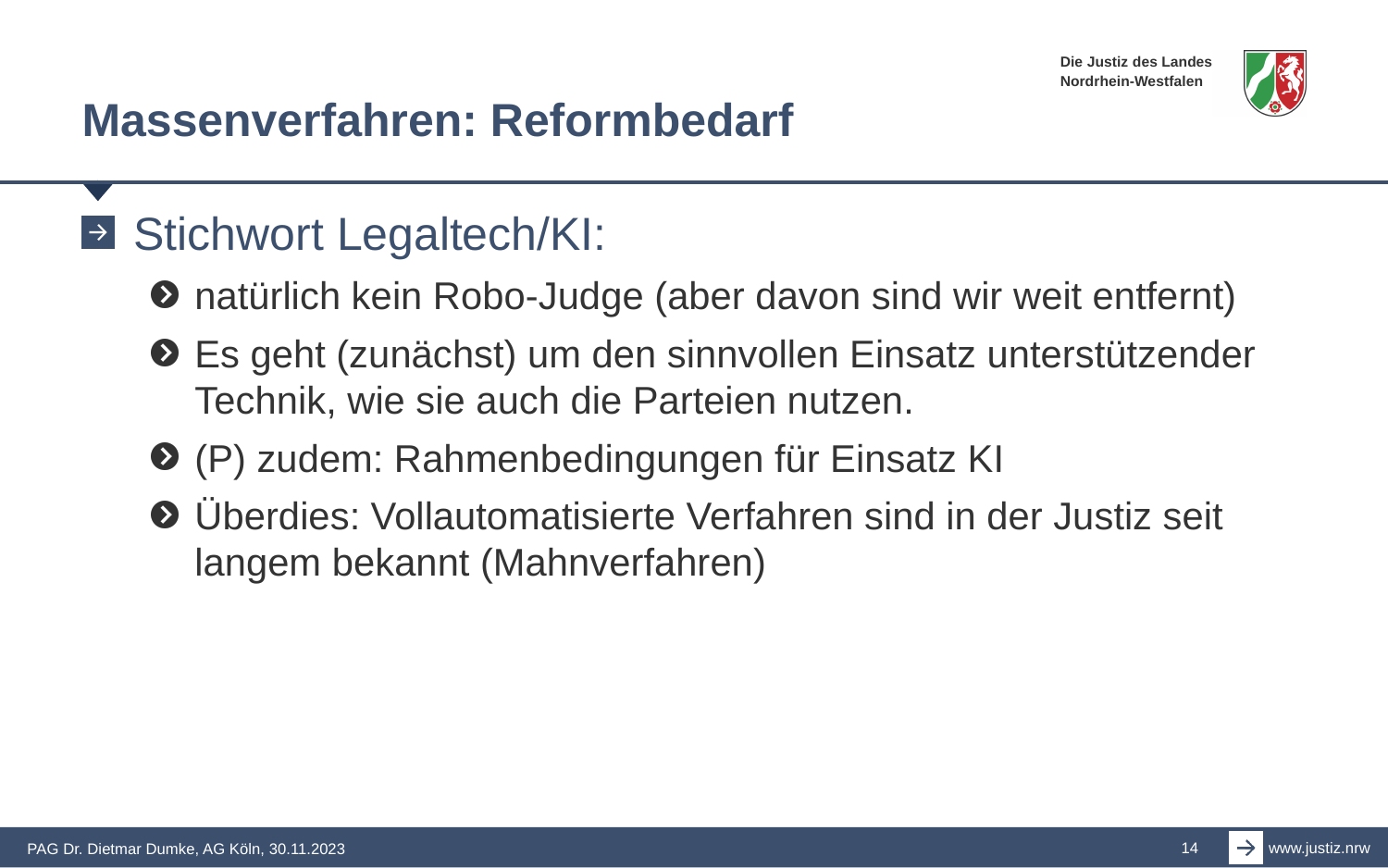

# Massenverfahren: Reformbedarf
Stichwort Legaltech/KI:
natürlich kein Robo-Judge (aber davon sind wir weit entfernt)
Es geht (zunächst) um den sinnvollen Einsatz unterstützender Technik, wie sie auch die Parteien nutzen.
(P) zudem: Rahmenbedingungen für Einsatz KI
Überdies: Vollautomatisierte Verfahren sind in der Justiz seit langem bekannt (Mahnverfahren)

14
PAG Dr. Dietmar Dumke, AG Köln, 30.11.2023